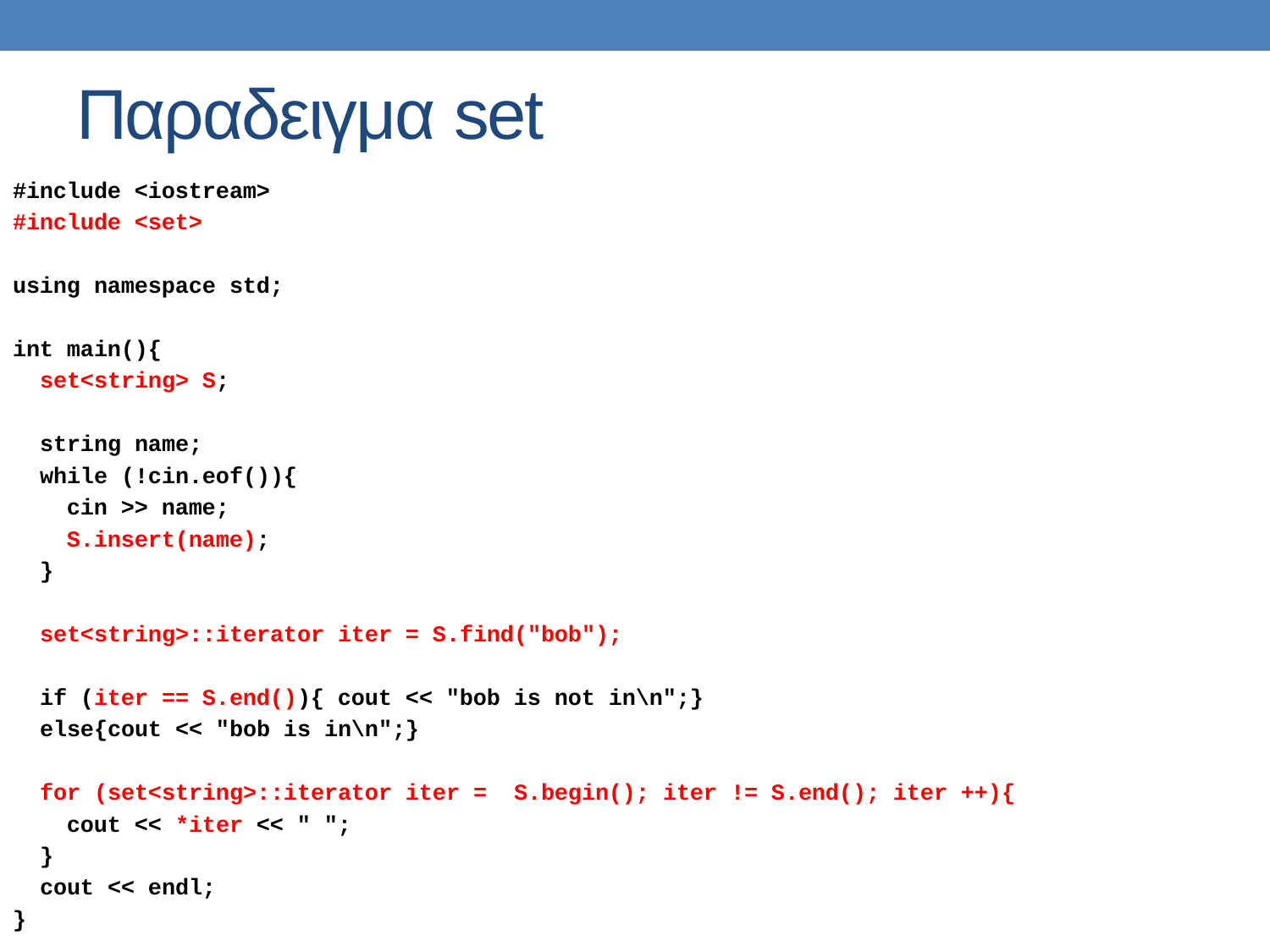

# Παραδειγμα set
#include <iostream>
#include <set>

using namespace std;

int main(){
  set<string> S;

  string name;
  while (!cin.eof()){
    cin >> name;
    S.insert(name);
  }

  set<string>::iterator iter = S.find("bob");

  if (iter == S.end()){ cout << "bob is not in\n";}
  else{cout << "bob is in\n";}

  for (set<string>::iterator iter =  S.begin(); iter != S.end(); iter ++){
    cout << *iter << " ";
  }
  cout << endl;
}